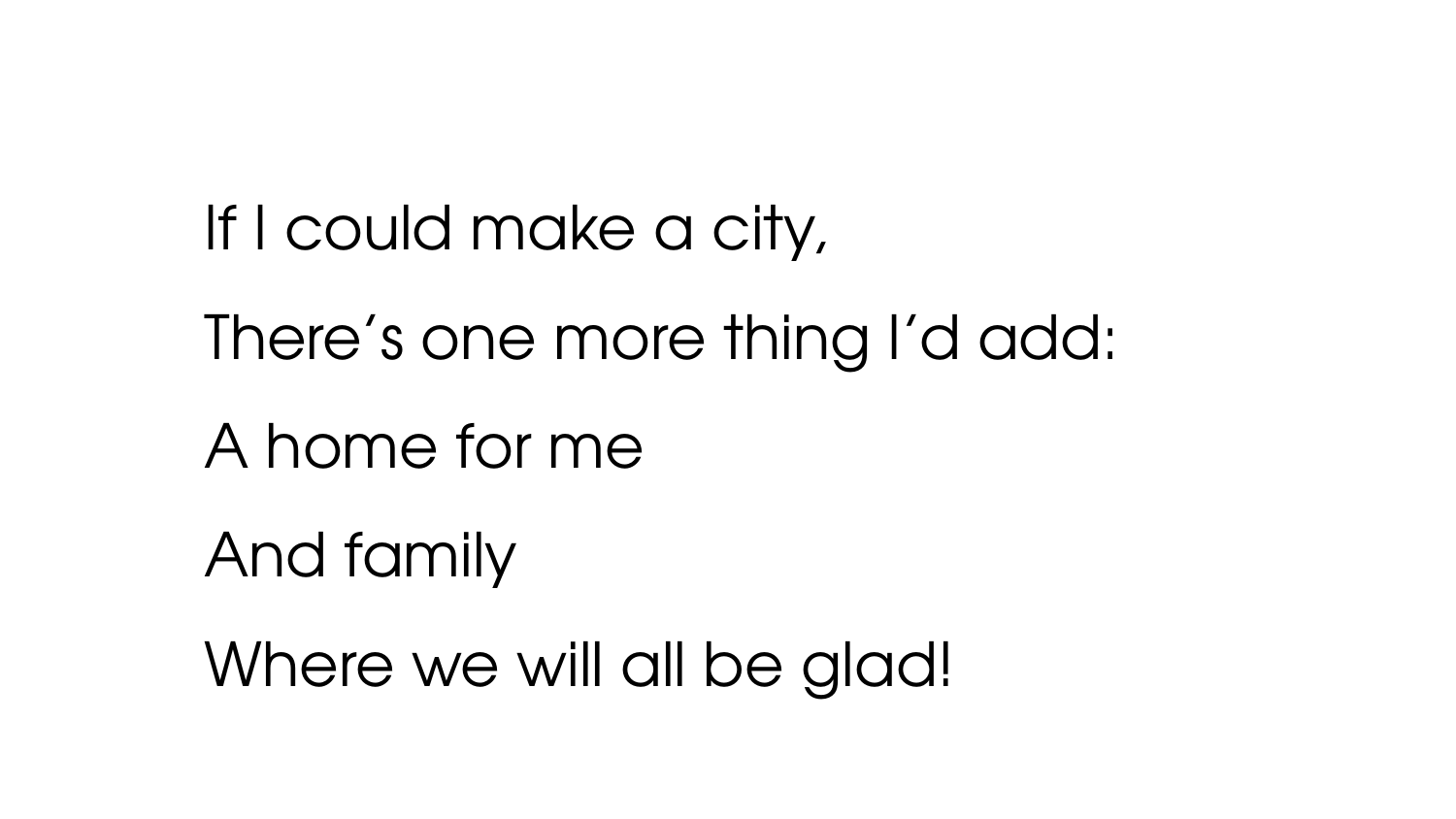

If I could make a city,
There’s one more thing I’d add:
A home for me
And family
Where we will all be glad!